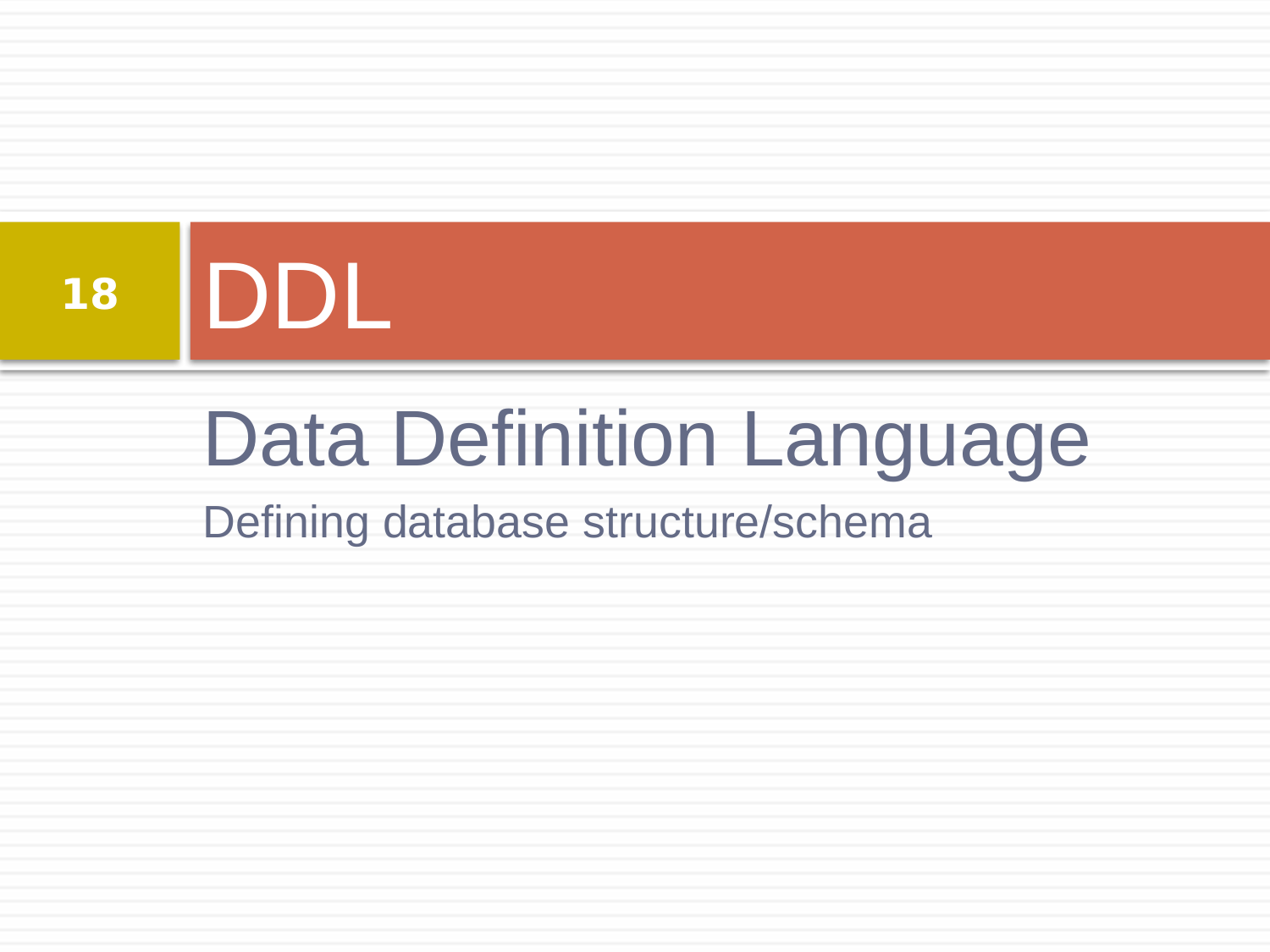

# DDL
18
Data Definition Language
Defining database structure/schema